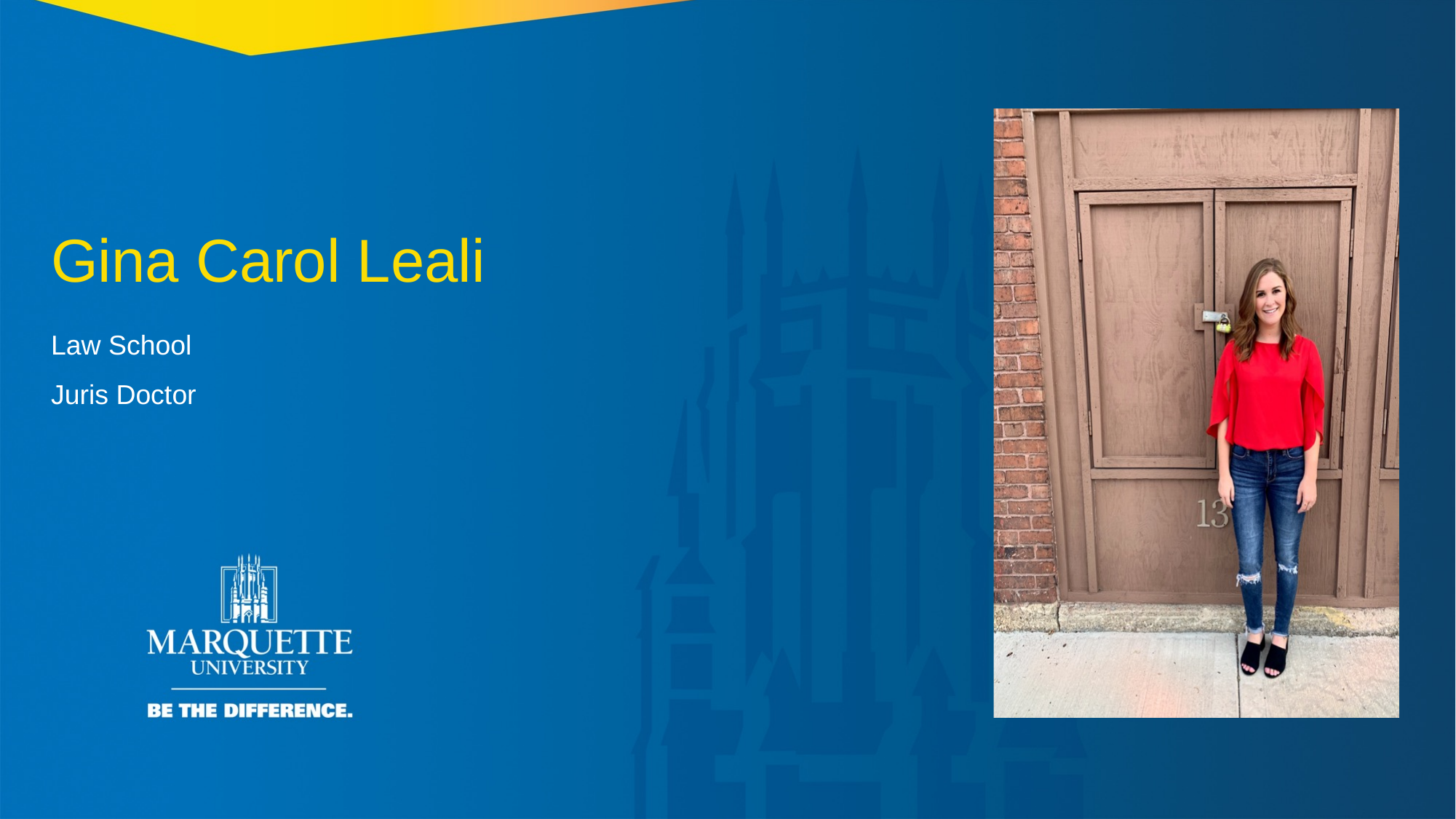

Gina Carol Leali
Law School
Juris Doctor